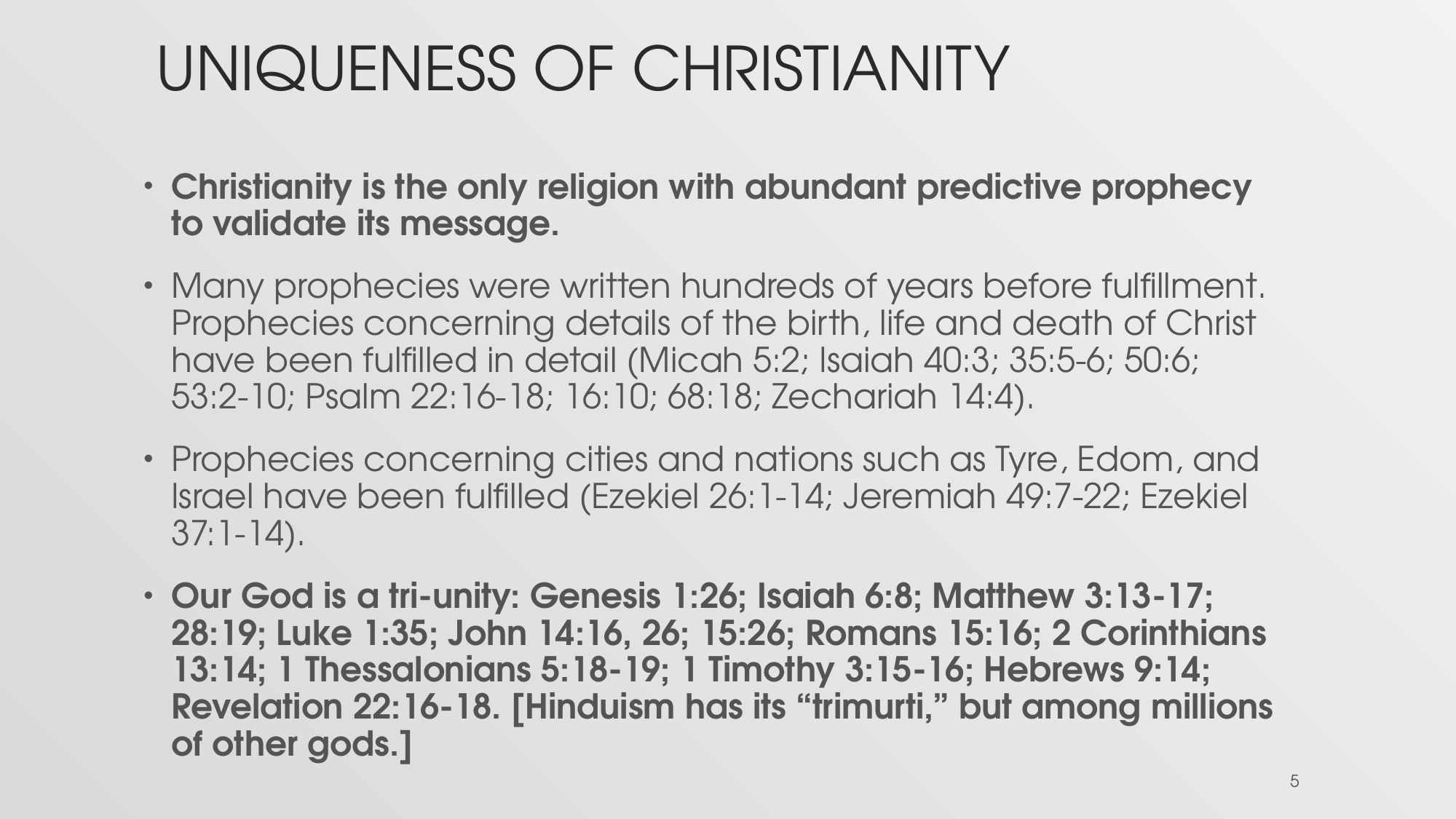

# Uniqueness of Christianity
Christianity is the only religion with abundant predictive prophecy to validate its message.
Many prophecies were written hundreds of years before fulfillment.  Prophecies concerning details of the birth, life and death of Christ have been fulfilled in detail (Micah 5:2; Isaiah 40:3; 35:5-6; 50:6; 53:2-10; Psalm 22:16-18; 16:10; 68:18; Zechariah 14:4).
Prophecies concerning cities and nations such as Tyre, Edom, and Israel have been fulfilled (Ezekiel 26:1-14; Jeremiah 49:7-22; Ezekiel 37:1-14).
Our God is a tri-unity: Genesis 1:26; Isaiah 6:8; Matthew 3:13-17; 28:19; Luke 1:35; John 14:16, 26; 15:26; Romans 15:16; 2 Corinthians 13:14; 1 Thessalonians 5:18-19; 1 Timothy 3:15-16; Hebrews 9:14; Revelation 22:16-18. [Hinduism has its “trimurti,” but among millions of other gods.]

5